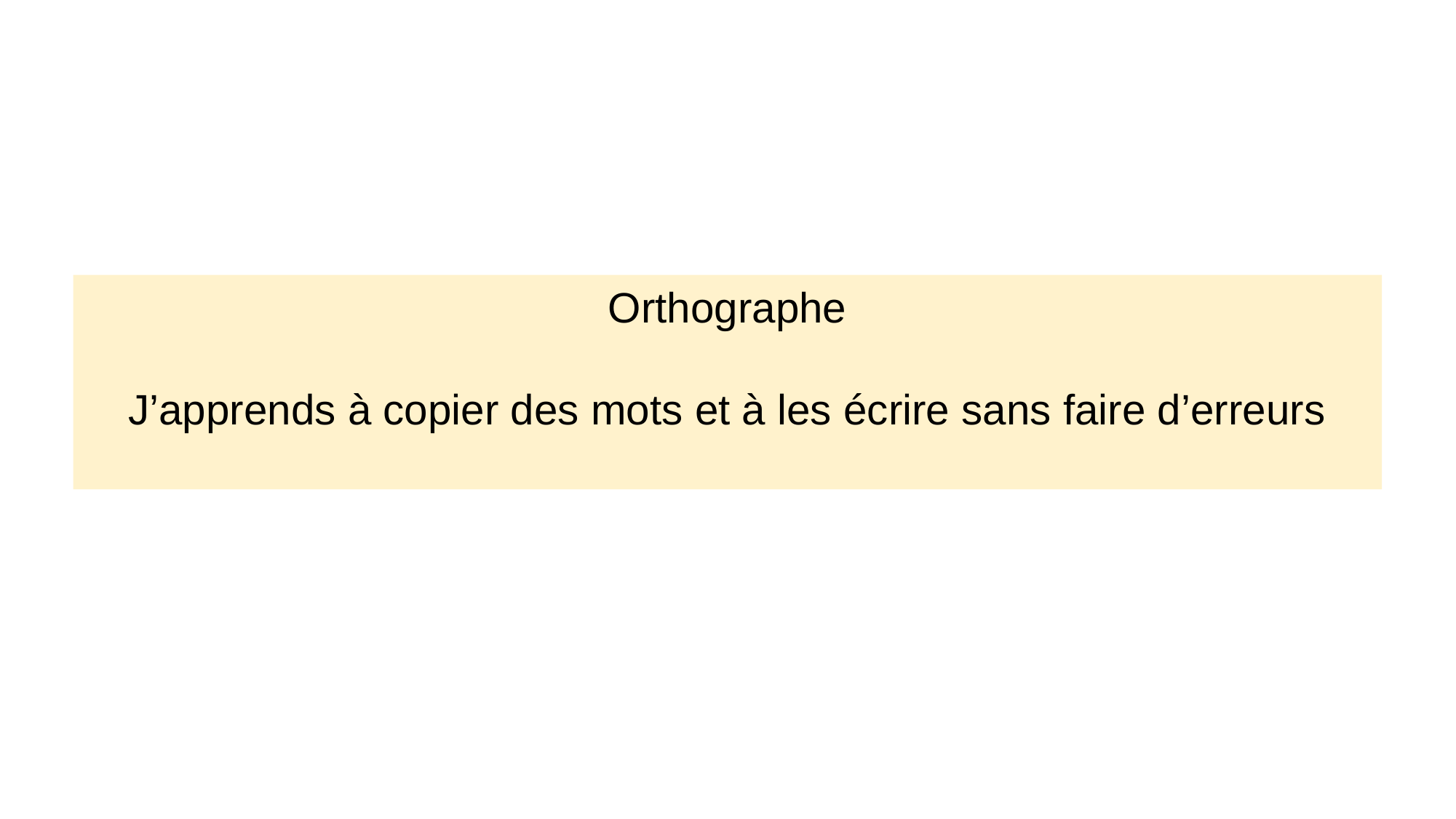

Orthographe

J’apprends à copier des mots et à les écrire sans faire d’erreurs